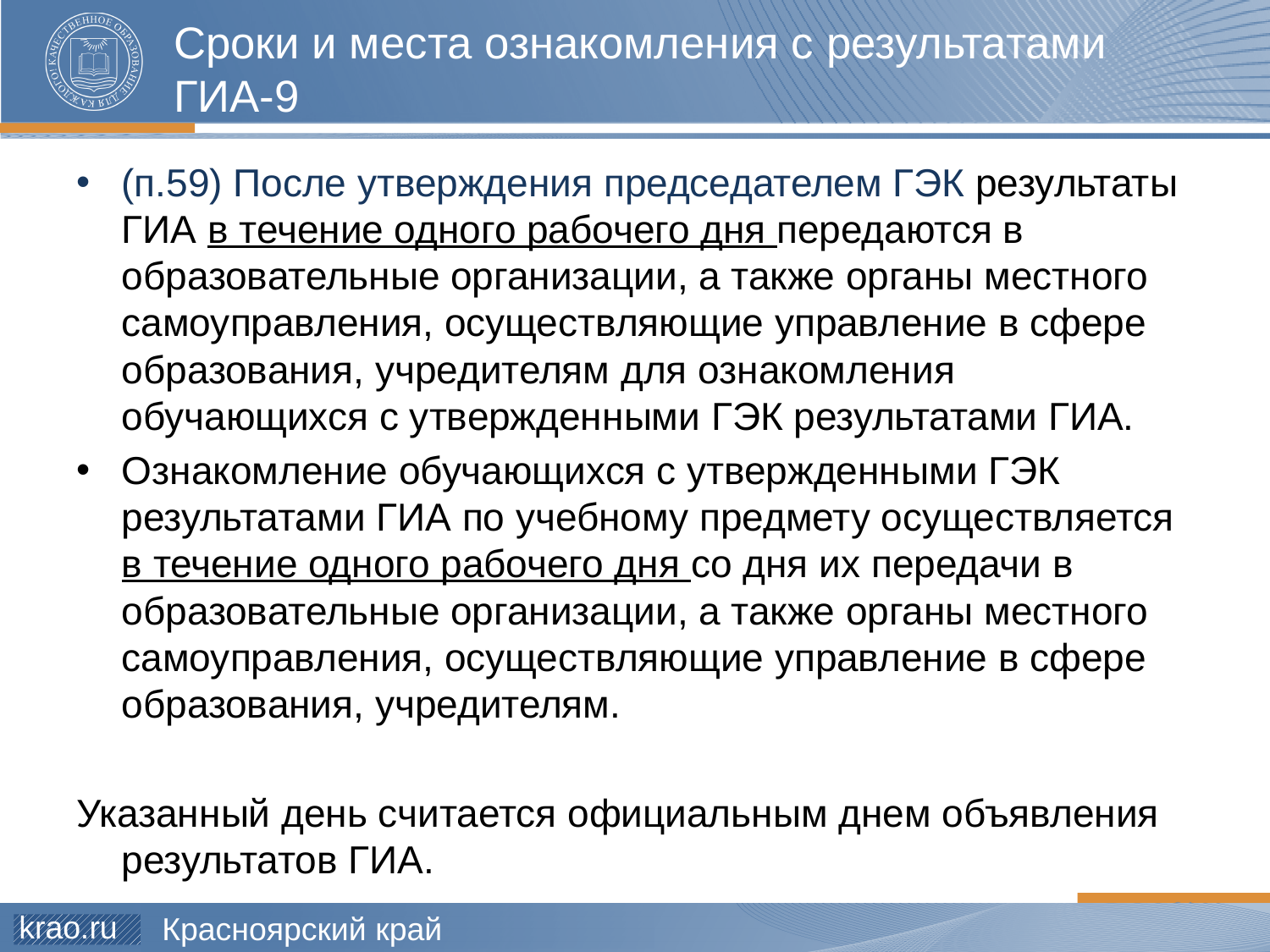

# Сроки и места ознакомления с результатами ГИА-9
(п.59) После утверждения председателем ГЭК результаты ГИА в течение одного рабочего дня передаются в образовательные организации, а также органы местного самоуправления, осуществляющие управление в сфере образования, учредителям для ознакомления обучающихся с утвержденными ГЭК результатами ГИА.
Ознакомление обучающихся с утвержденными ГЭК результатами ГИА по учебному предмету осуществляется в течение одного рабочего дня со дня их передачи в образовательные организации, а также органы местного самоуправления, осуществляющие управление в сфере образования, учредителям.

Указанный день считается официальным днем объявления результатов ГИА.